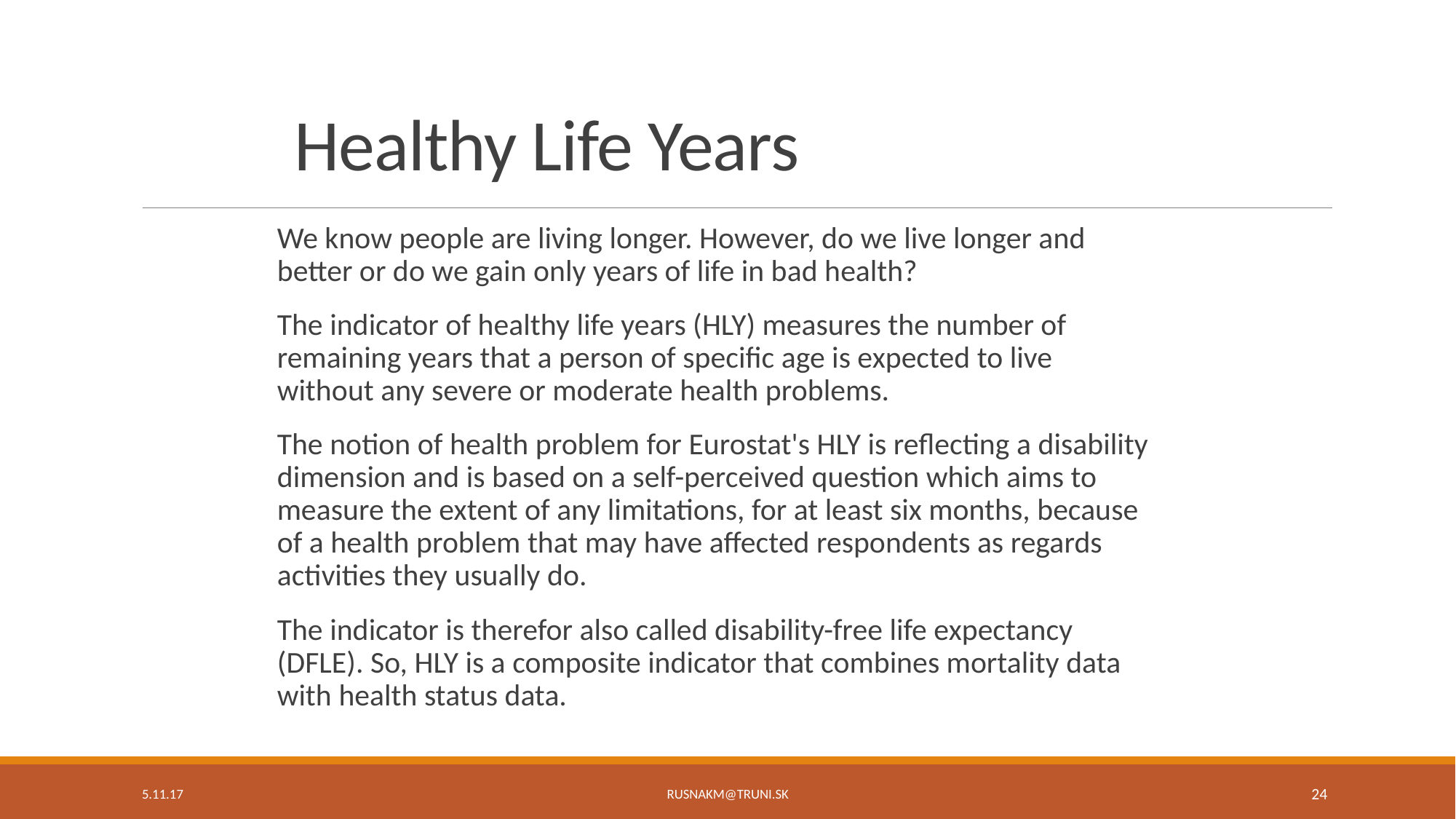

# Healthy Life Years
We know people are living longer. However, do we live longer and better or do we gain only years of life in bad health?
The indicator of healthy life years (HLY) measures the number of remaining years that a person of specific age is expected to live without any severe or moderate health problems.
The notion of health problem for Eurostat's HLY is reflecting a disability dimension and is based on a self-perceived question which aims to measure the extent of any limitations, for at least six months, because of a health problem that may have affected respondents as regards activities they usually do.
The indicator is therefor also called disability-free life expectancy (DFLE). So, HLY is a composite indicator that combines mortality data with health status data.
5.11.17
24
rusnakm@truni.sk